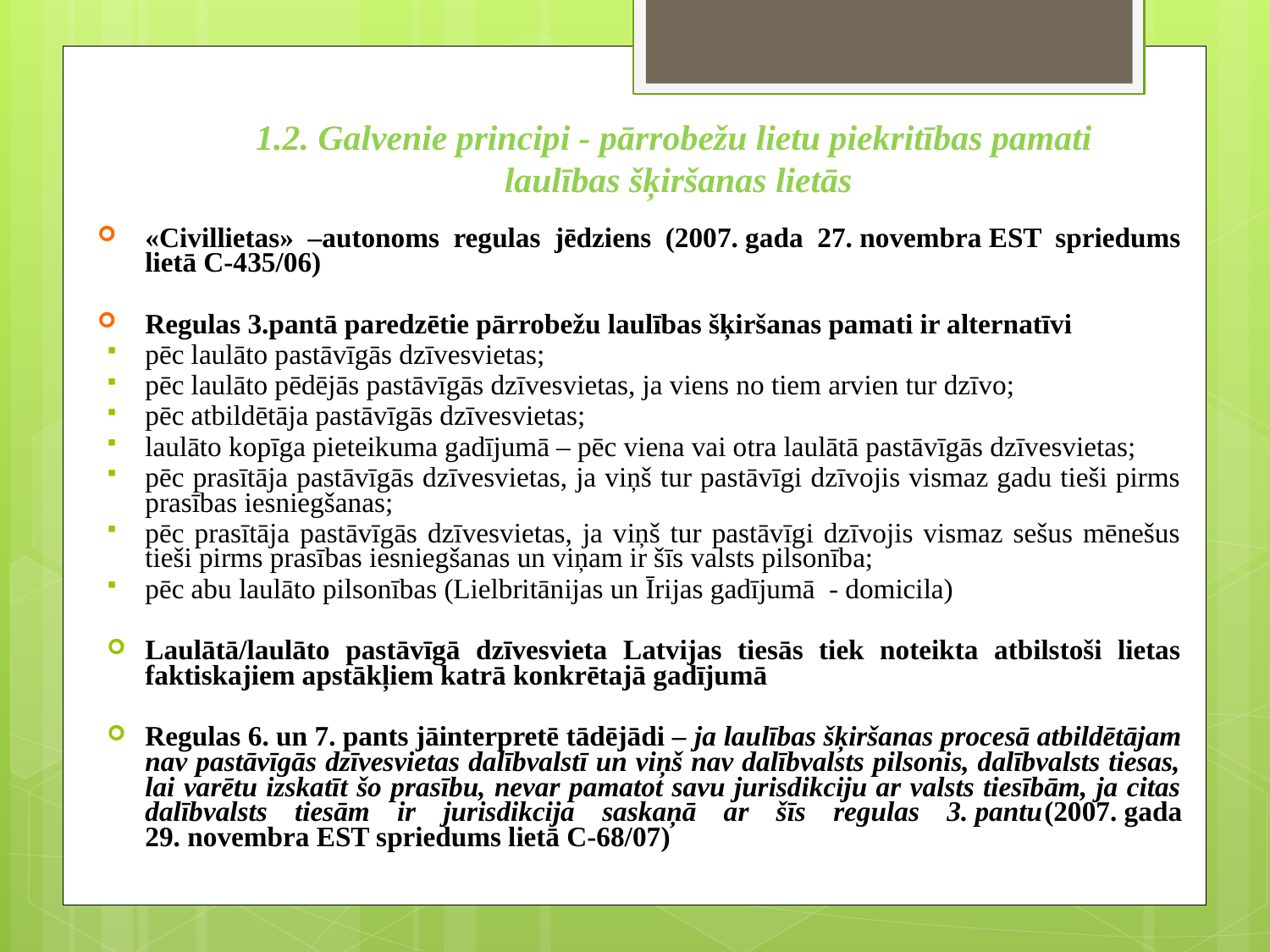

1.2. Galvenie principi - pārrobežu lietu piekritības pamati  laulības šķiršanas lietās

«Civillietas» –autonoms regulas jēdziens (2007. gada 27. novembra EST spriedums lietā C‑435/06)

Regulas 3.pantā paredzētie pārrobežu laulības šķiršanas pamati ir alternatīvi
pēc laulāto pastāvīgās dzīvesvietas;
pēc laulāto pēdējās pastāvīgās dzīvesvietas, ja viens no tiem arvien tur dzīvo;
pēc atbildētāja pastāvīgās dzīvesvietas;
laulāto kopīga pieteikuma gadījumā – pēc viena vai otra laulātā pastāvīgās dzīvesvietas;
pēc prasītāja pastāvīgās dzīvesvietas, ja viņš tur pastāvīgi dzīvojis vismaz gadu tieši pirms prasības iesniegšanas;
pēc prasītāja pastāvīgās dzīvesvietas, ja viņš tur pastāvīgi dzīvojis vismaz sešus mēnešus tieši pirms prasības iesniegšanas un viņam ir šīs valsts pilsonība;
pēc abu laulāto pilsonības (Lielbritānijas un Īrijas gadījumā  - domicila)

Laulātā/laulāto pastāvīgā dzīvesvieta Latvijas tiesās tiek noteikta atbilstoši lietas faktiskajiem apstākļiem katrā konkrētajā gadījumā

Regulas 6. un 7. pants jāinterpretē tādējādi – ja laulības šķiršanas procesā atbildētājam nav pastāvīgās dzīvesvietas dalībvalstī un viņš nav dalībvalsts pilsonis, dalībvalsts tiesas, lai varētu izskatīt šo prasību, nevar pamatot savu jurisdikciju ar valsts tiesībām, ja citas dalībvalsts tiesām ir jurisdikcija saskaņā ar šīs regulas 3. pantu(2007. gada 29. novembra EST spriedums lietā C‑68/07)